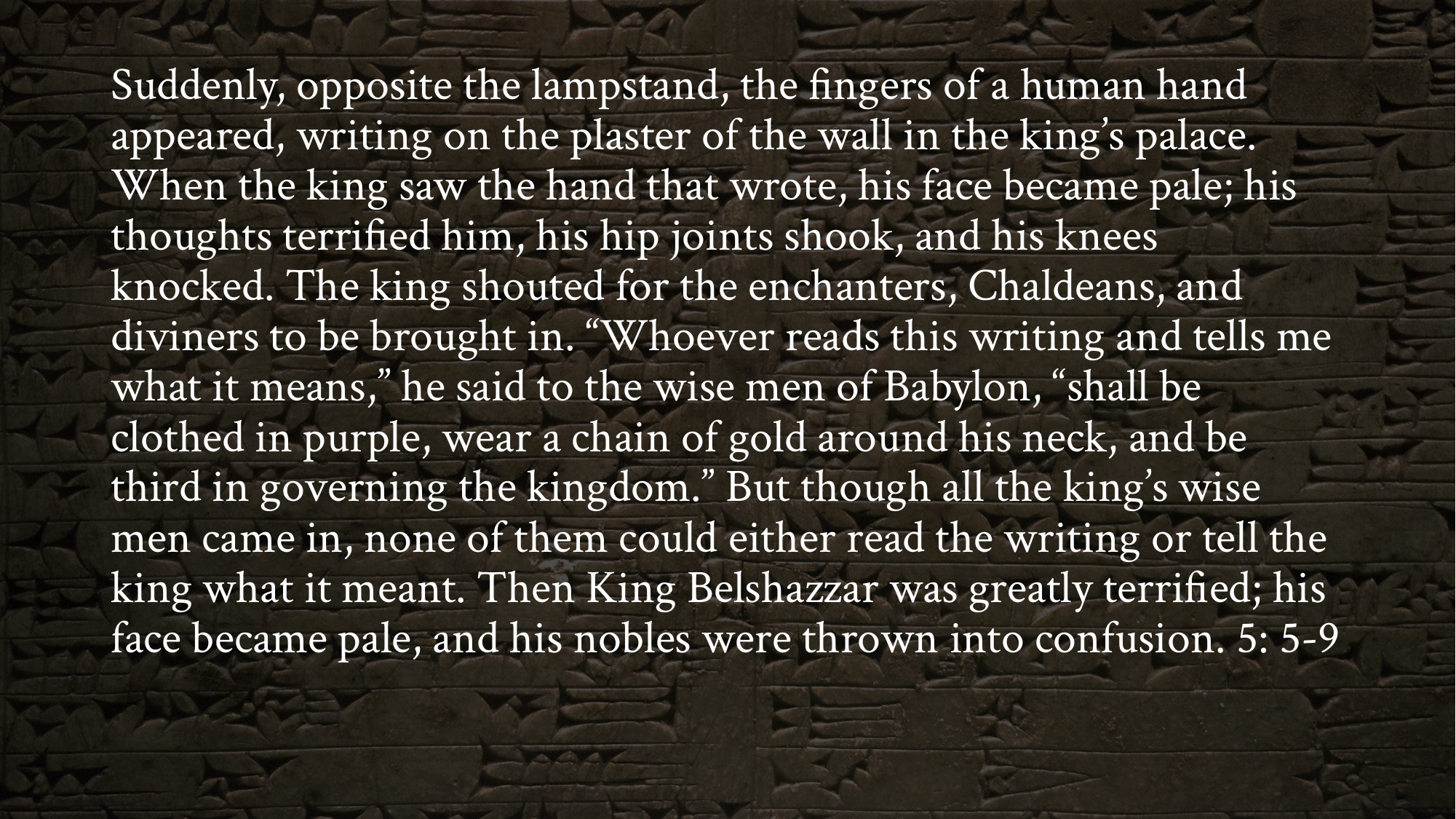

Suddenly, opposite the lampstand, the fingers of a human hand appeared, writing on the plaster of the wall in the king’s palace. When the king saw the hand that wrote, his face became pale; his thoughts terrified him, his hip joints shook, and his knees knocked. The king shouted for the enchanters, Chaldeans, and diviners to be brought in. “Whoever reads this writing and tells me what it means,” he said to the wise men of Babylon, “shall be clothed in purple, wear a chain of gold around his neck, and be third in governing the kingdom.” But though all the king’s wise men came in, none of them could either read the writing or tell the king what it meant. Then King Belshazzar was greatly terrified; his face became pale, and his nobles were thrown into confusion. 5: 5-9